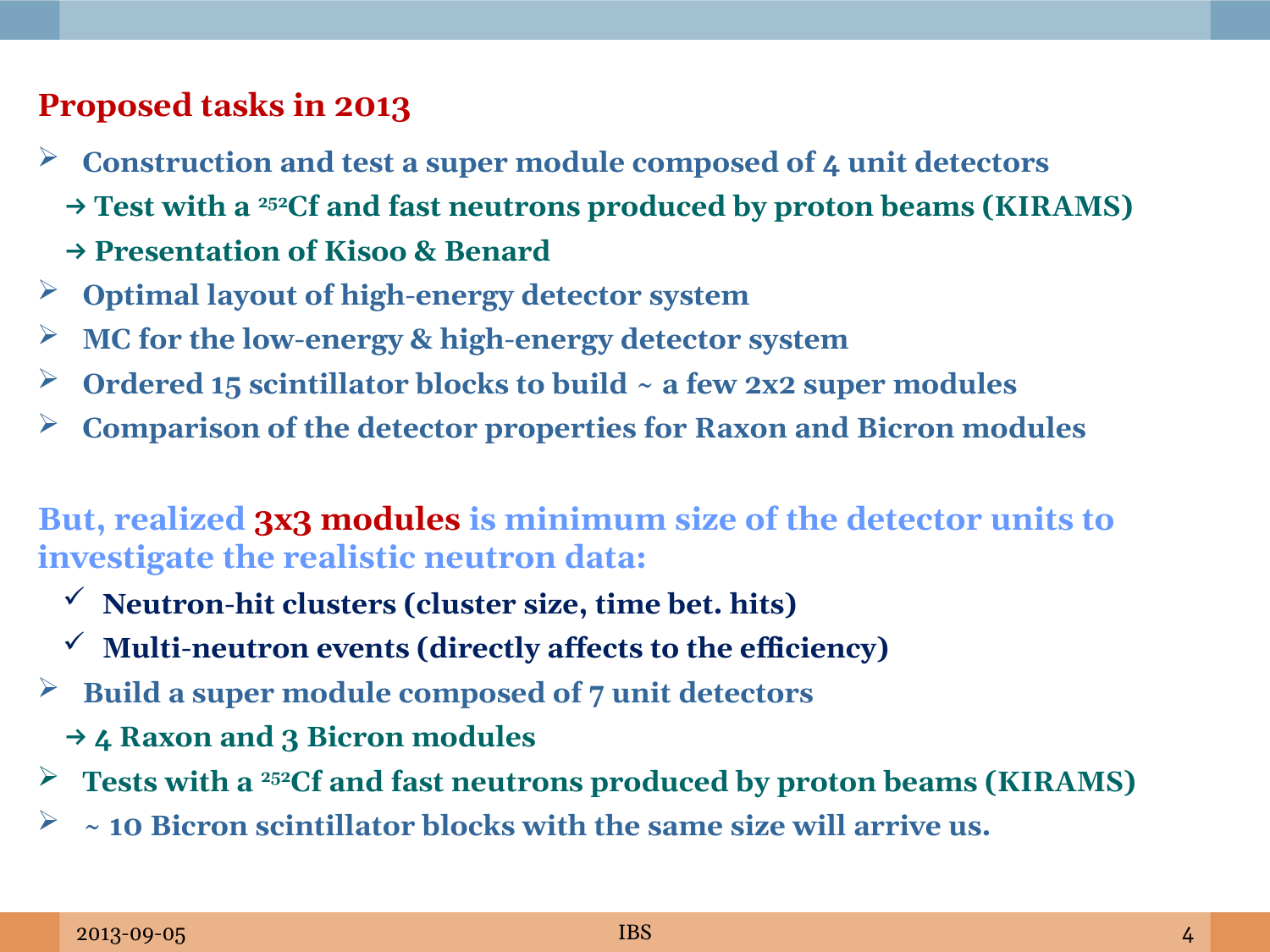

Proposed tasks in 2013
Construction and test a super module composed of 4 unit detectors
    → Test with a 252Cf and fast neutrons produced by proton beams (KIRAMS)
    → Presentation of Kisoo & Benard
Optimal layout of high-energy detector system
MC for the low-energy & high-energy detector system
Ordered 15 scintillator blocks to build ~ a few 2x2 super modules
Comparison of the detector properties for Raxon and Bicron modules

But, realized 3x3 modules is minimum size of the detector units to investigate the realistic neutron data:
Neutron-hit clusters (cluster size, time bet. hits)
Multi-neutron events (directly affects to the efficiency)
Build a super module composed of 7 unit detectors
    → 4 Raxon and 3 Bicron modules
Tests with a 252Cf and fast neutrons produced by proton beams (KIRAMS)
~ 10 Bicron scintillator blocks with the same size will arrive us.
2013-09-05
IBS
4